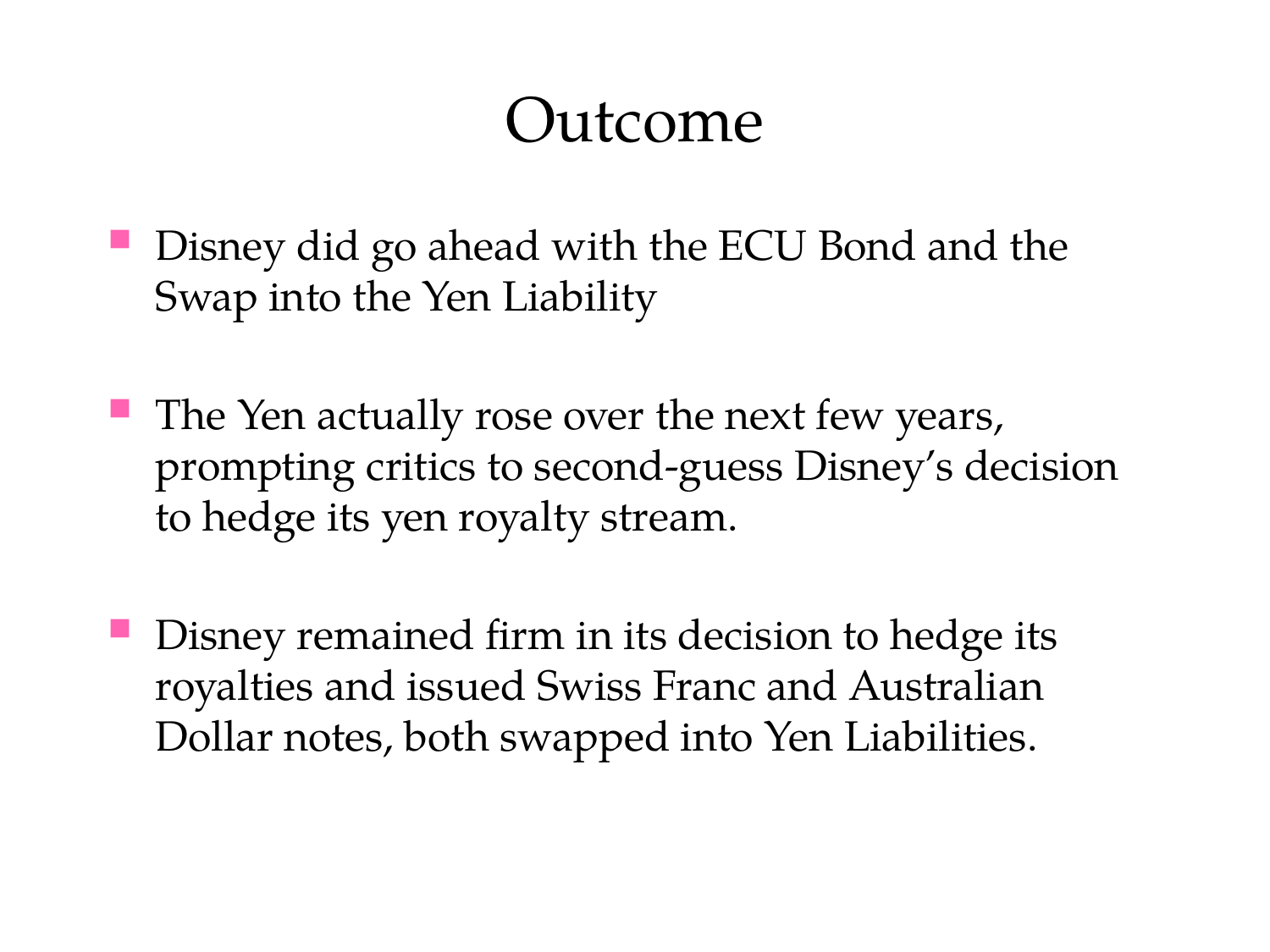

# Outcome
Disney did go ahead with the ECU Bond and the Swap into the Yen Liability

The Yen actually rose over the next few years, prompting critics to second-guess Disney’s decision to hedge its yen royalty stream.

Disney remained firm in its decision to hedge its royalties and issued Swiss Franc and Australian Dollar notes, both swapped into Yen Liabilities.